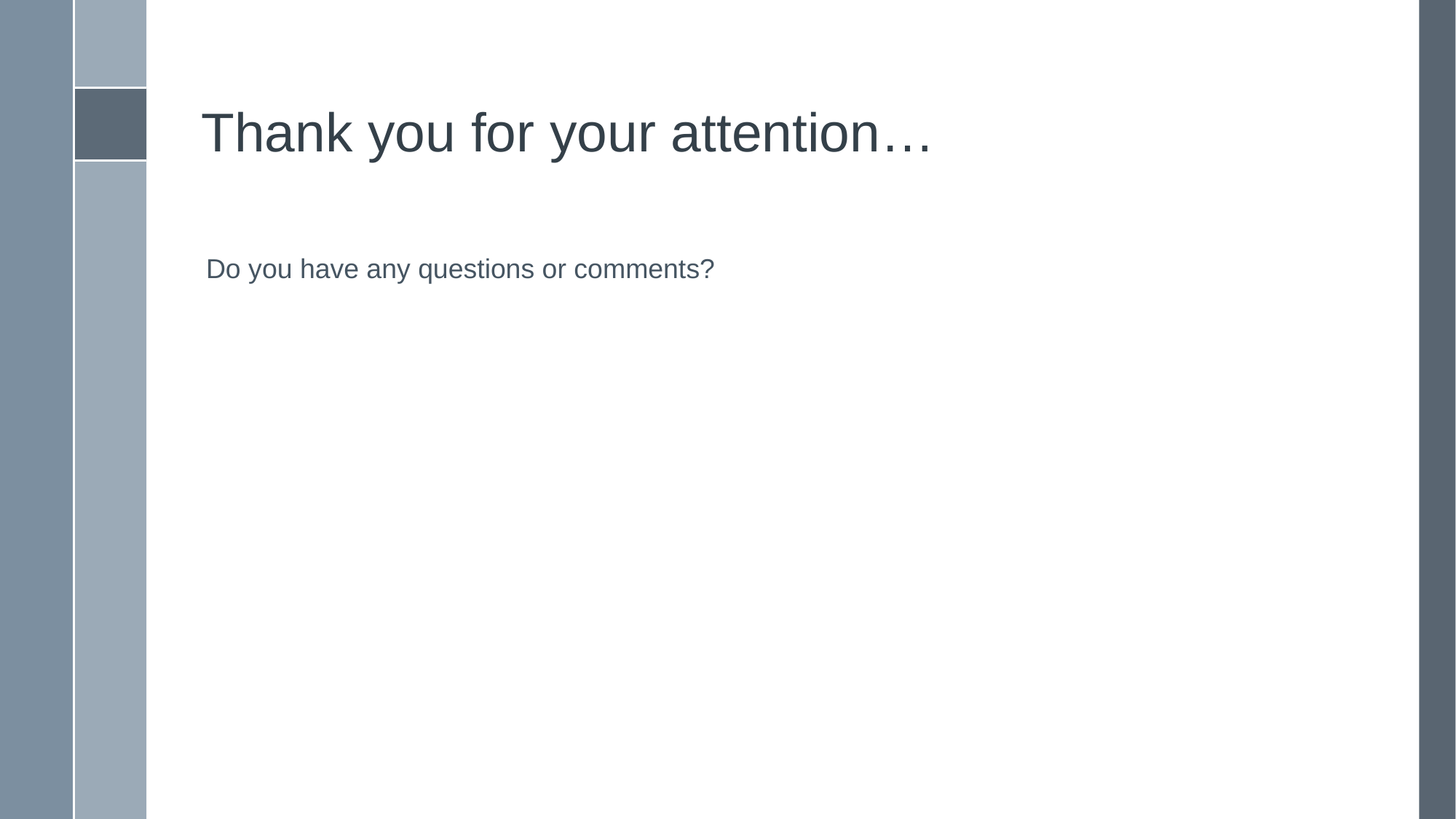

# Thank you for your attention…

 Do you have any questions or comments?